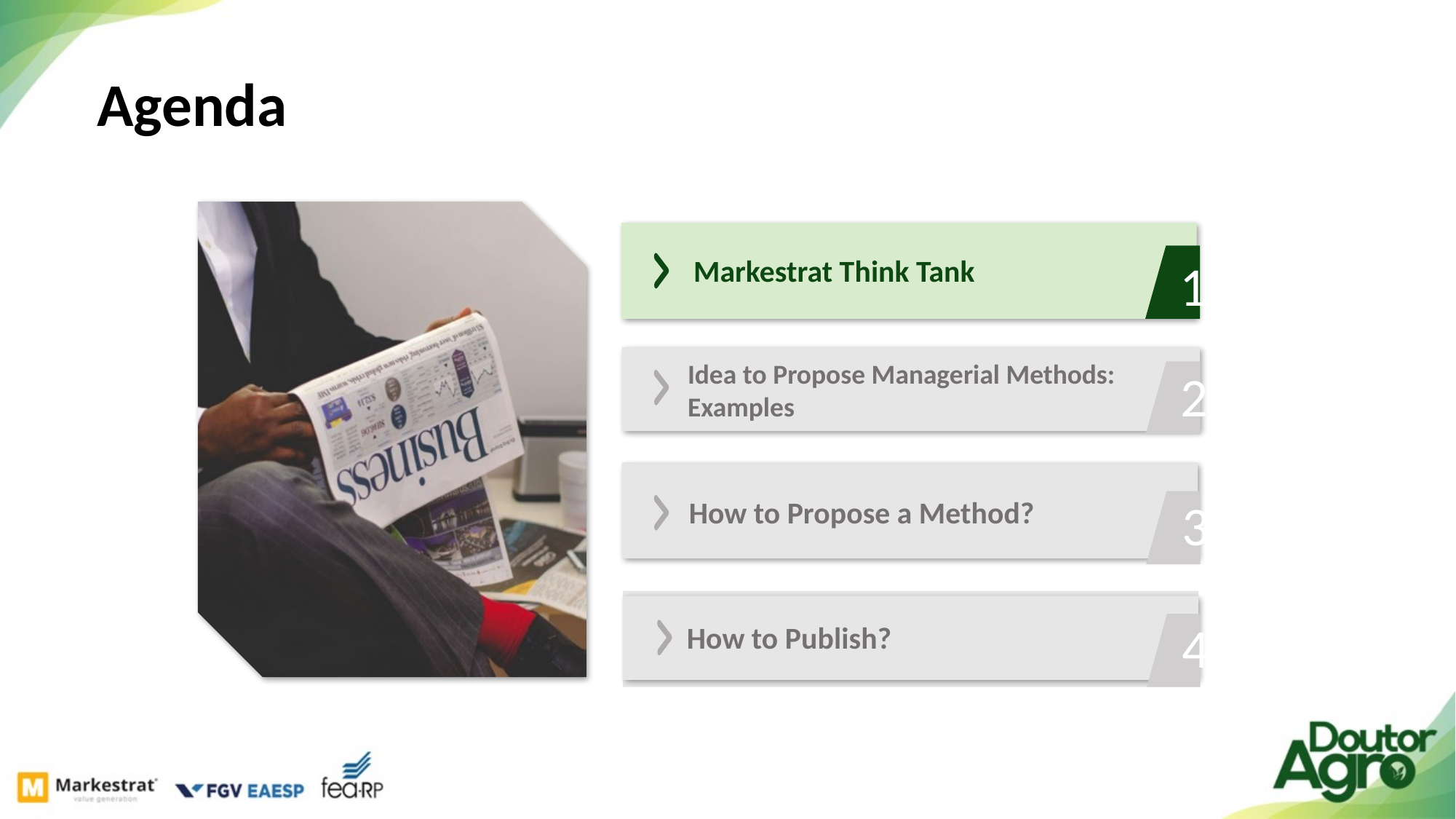

# Agenda

1
Markestrat Think Tank

Idea to Propose Managerial Methods: Examples
2

3
How to Propose a Method?

4
How to Publish?